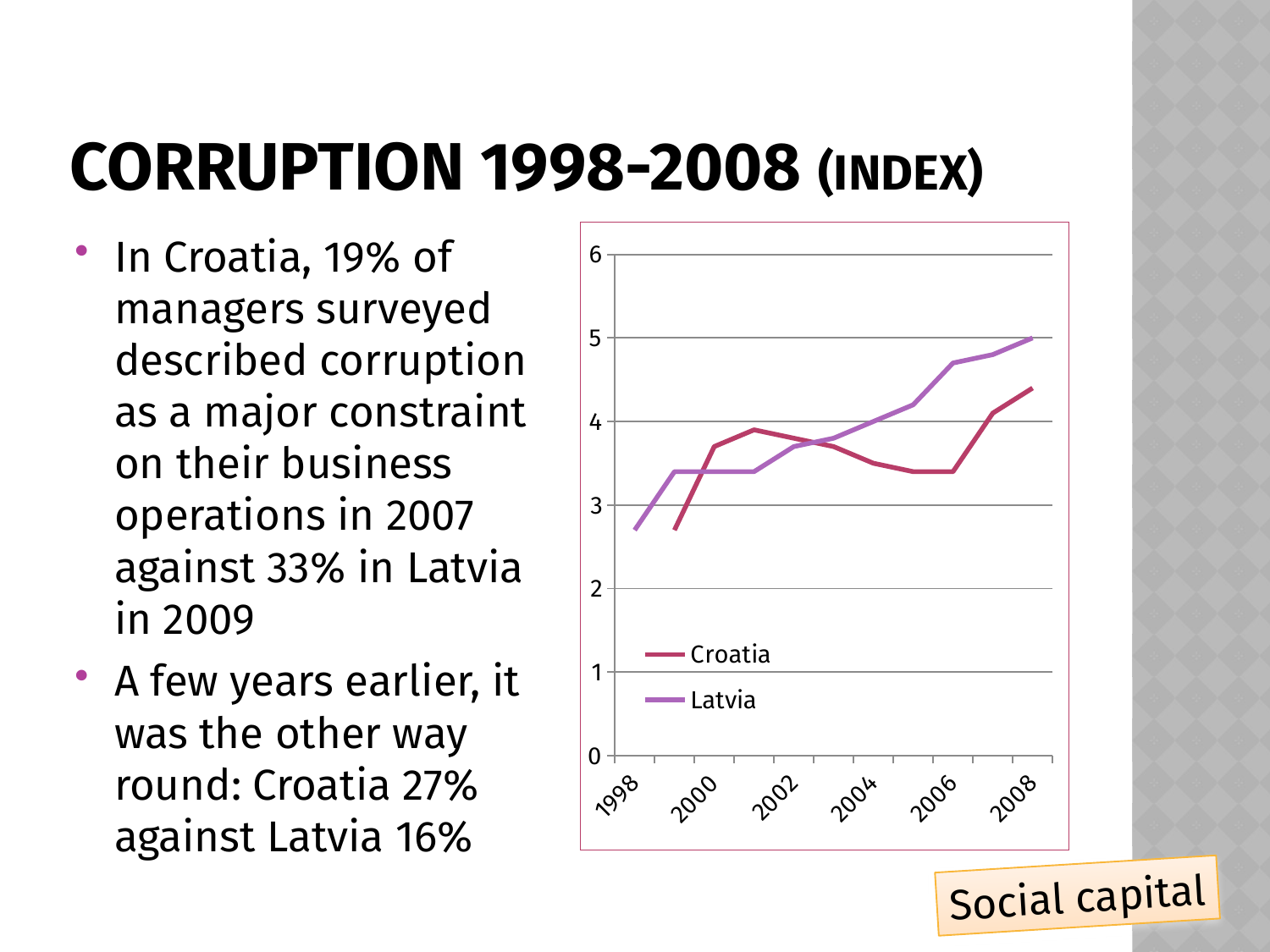

# Corruption 1998-2008 (index)
In Croatia, 19% of managers surveyed described corruption as a major constraint on their business operations in 2007 against 33% in Latvia in 2009
A few years earlier, it was the other way round: Croatia 27% against Latvia 16%

### Chart

| Category | Croatia | Latvia |
|---|---|---|
| 1998 | None | 2.7 |
| 1999 | 2.7 | 3.4 |
| 2000 | 3.7 | 3.4 |
| 2001 | 3.9 | 3.4 |
| 2002 | 3.8 | 3.7 |
| 2003 | 3.7 | 3.8 |
| 2004 | 3.5 | 4.0 |
| 2005 | 3.4 | 4.2 |
| 2006 | 3.4 | 4.7 |
| 2007 | 4.1 | 4.8 |
| 2008 | 4.4 | 5.0 |
Social capital